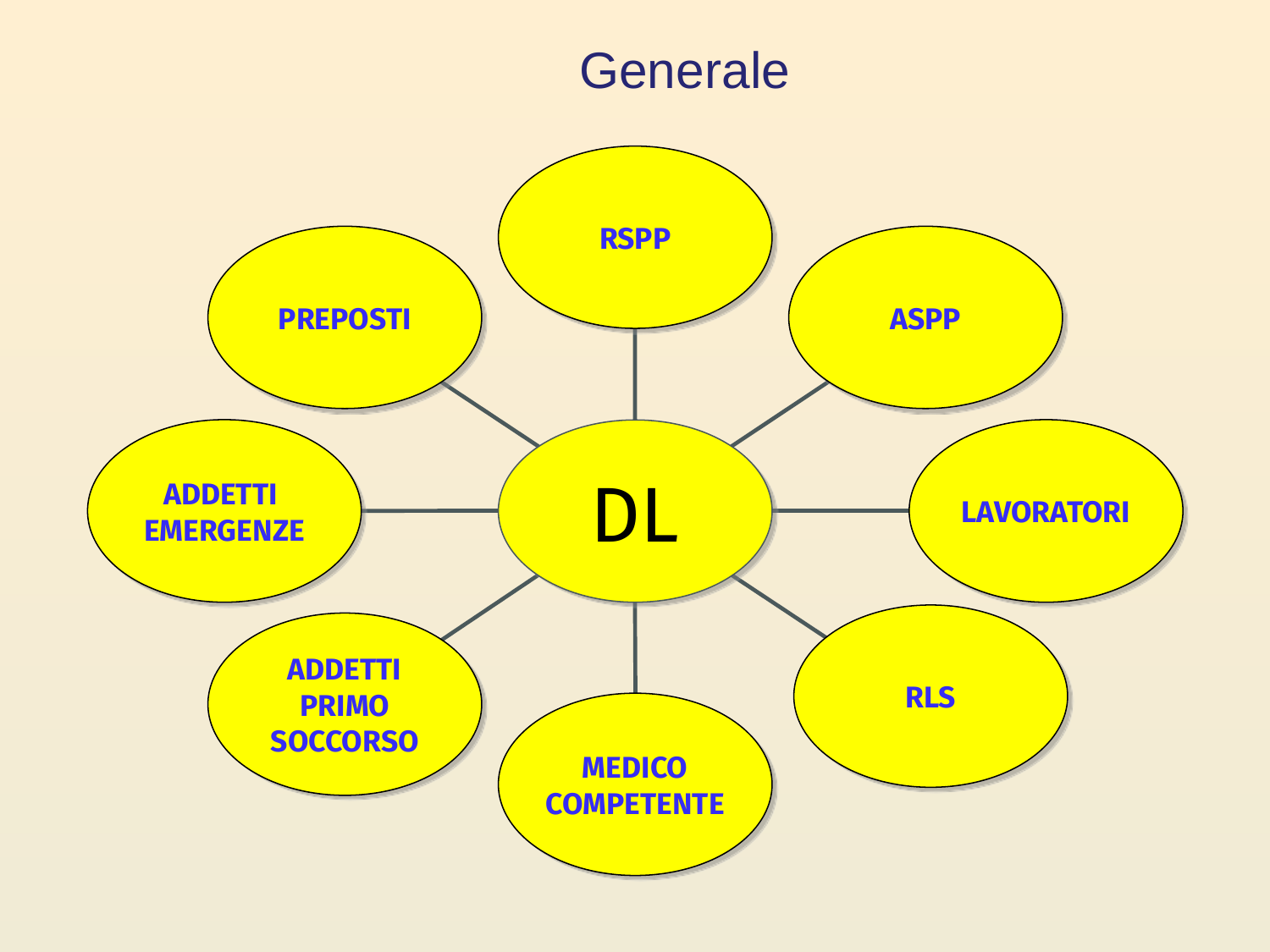

Generale
RSPP
PREPOSTI
ASPP

ADDETTI
EMERGENZE
LAVORATORI
DL

RLS
ADDETTI PRIMO SOCCORSO
MEDICO COMPETENTE